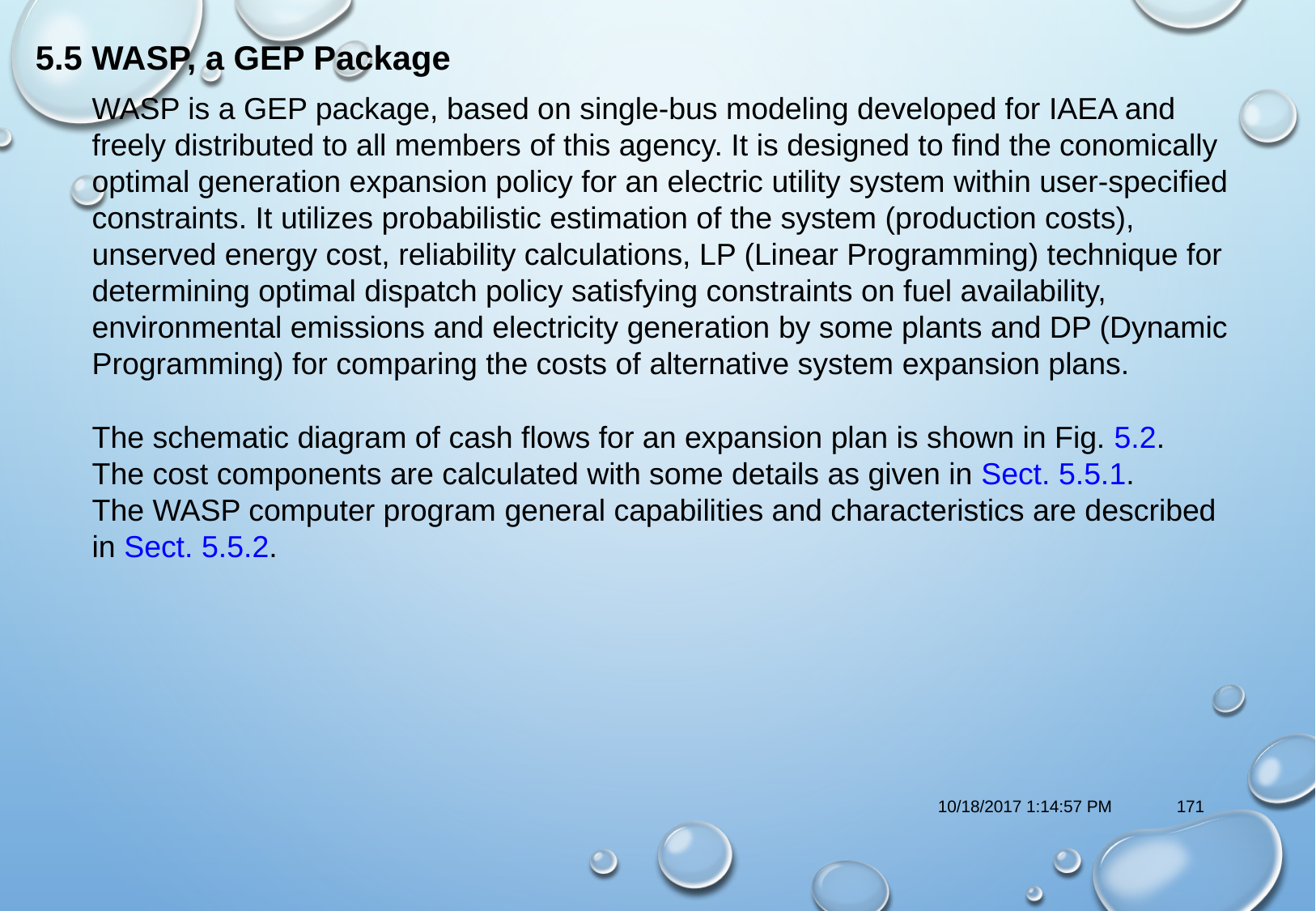

5.5 WASP, a GEP Package
WASP is a GEP package, based on single-bus modeling developed for IAEA and
freely distributed to all members of this agency. It is designed to find the conomically
optimal generation expansion policy for an electric utility system within user-specified constraints. It utilizes probabilistic estimation of the system (production costs), unserved energy cost, reliability calculations, LP (Linear Programming) technique for determining optimal dispatch policy satisfying constraints on fuel availability, environmental emissions and electricity generation by some plants and DP (Dynamic Programming) for comparing the costs of alternative system expansion plans.
The schematic diagram of cash flows for an expansion plan is shown in Fig. 5.2.
The cost components are calculated with some details as given in Sect. 5.5.1.
The WASP computer program general capabilities and characteristics are described
in Sect. 5.5.2.
10/18/2017 1:14:57 PM
171